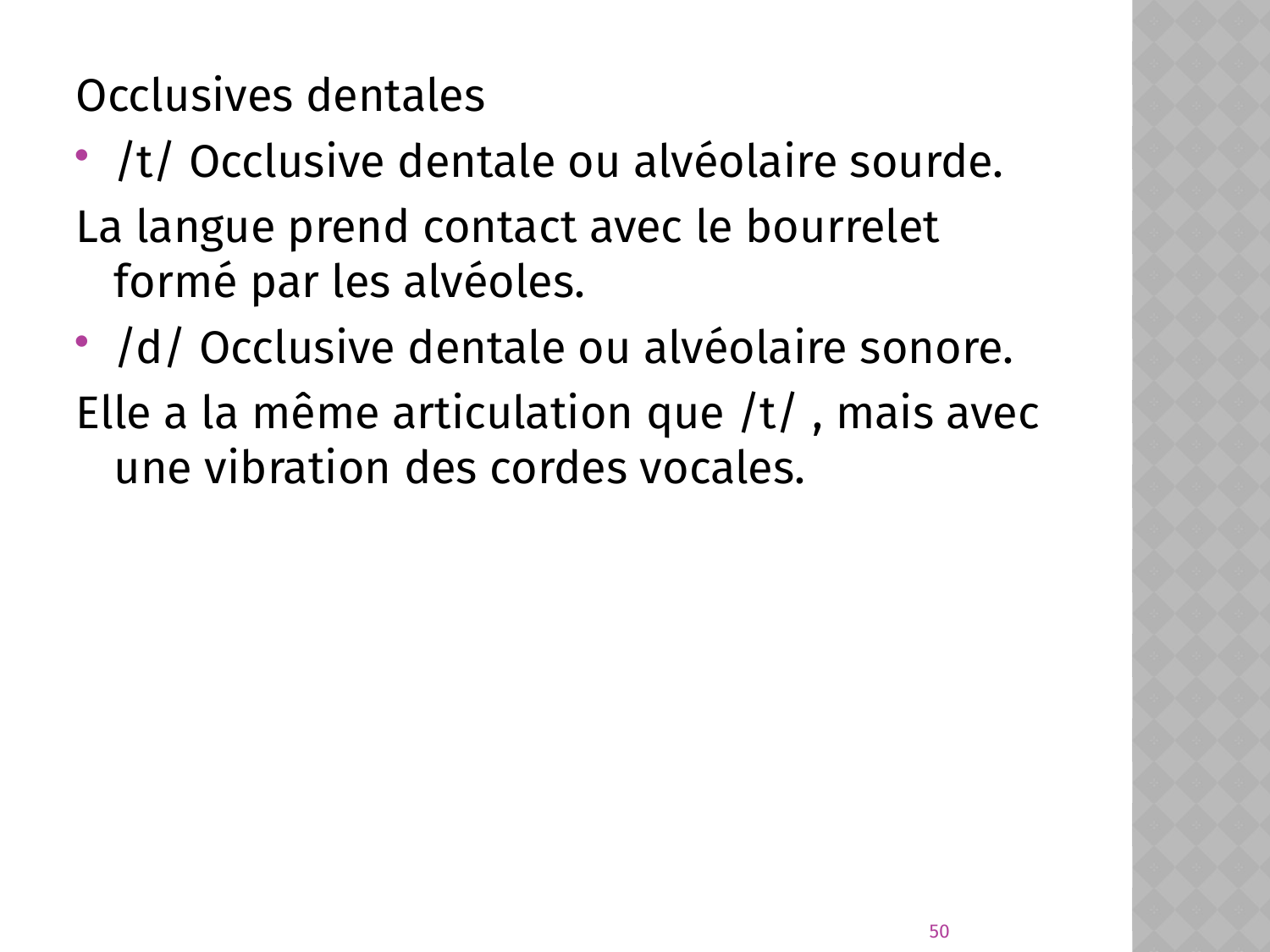

Occlusives dentales
/t/ Occlusive dentale ou alvéolaire sourde.
La langue prend contact avec le bourrelet formé par les alvéoles.
/d/ Occlusive dentale ou alvéolaire sonore.
Elle a la même articulation que /t/ , mais avec une vibration des cordes vocales.

50